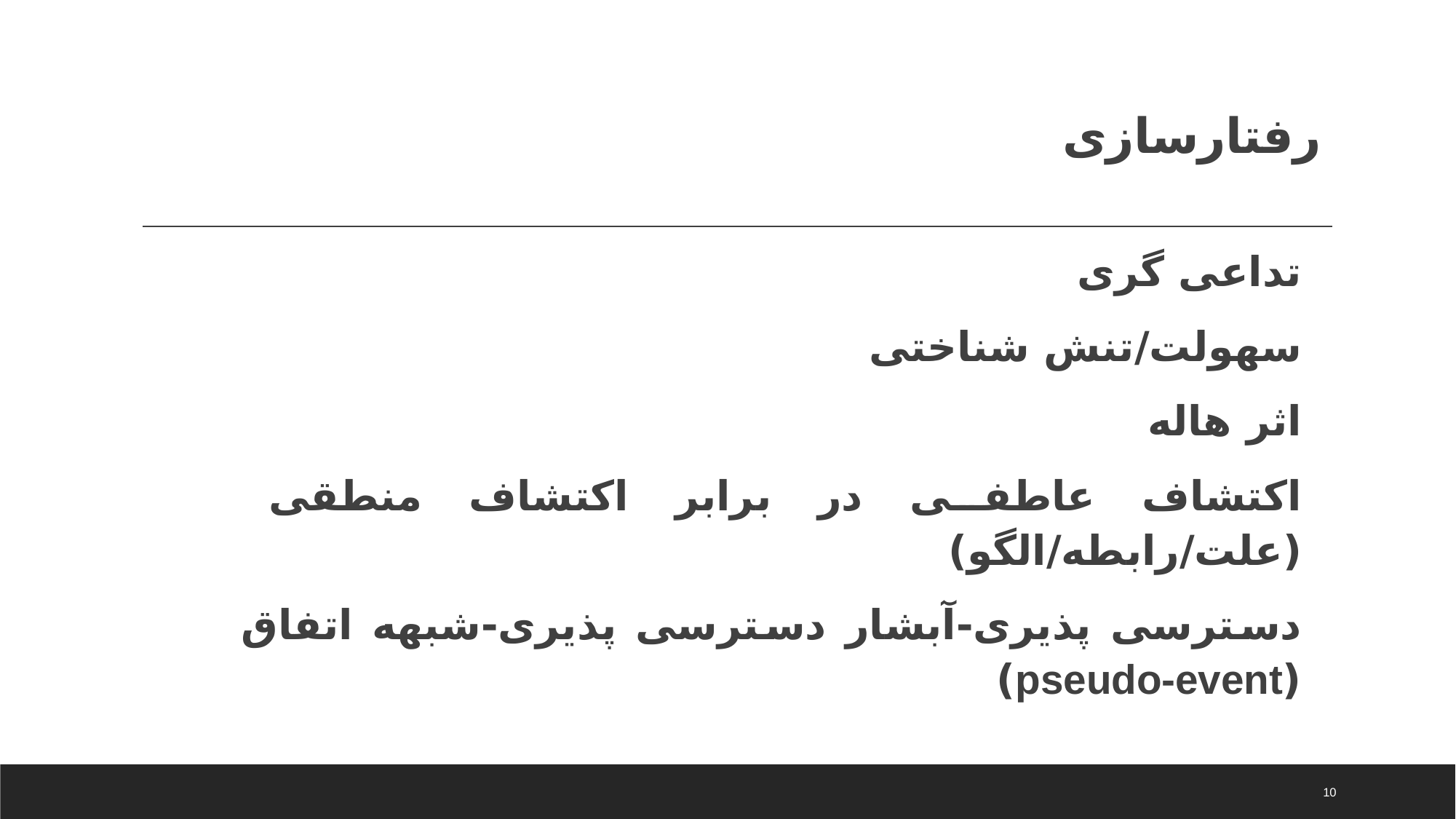

# رفتارسازی
تداعی گری
سهولت/تنش شناختی
اثر هاله
اکتشاف عاطفی در برابر اکتشاف منطقی (علت/رابطه/الگو)
دسترسی پذیری-آبشار دسترسی پذیری-شبهه اتفاق (pseudo-event)

10